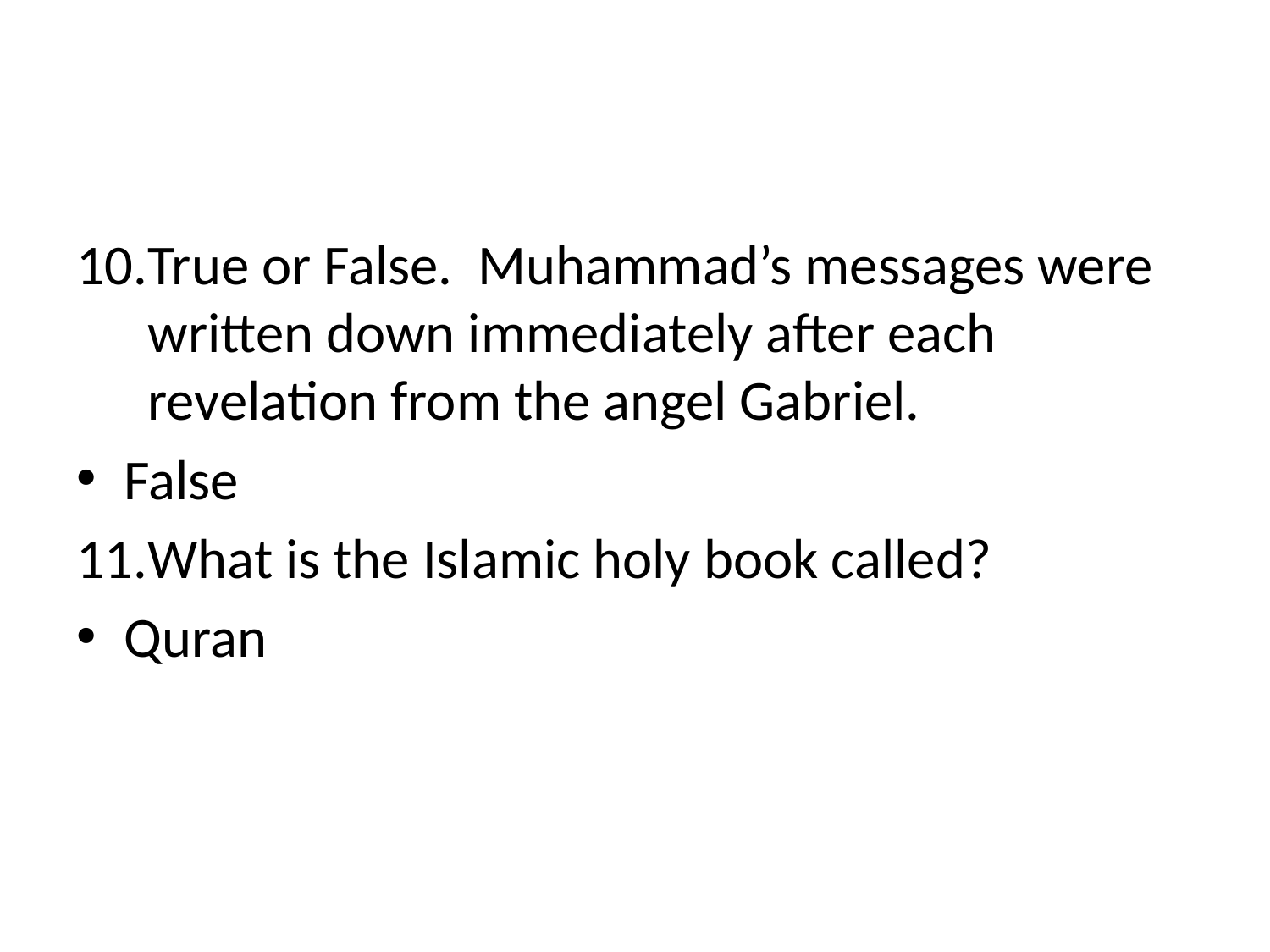

#
True or False.  Muhammad’s messages were written down immediately after each revelation from the angel Gabriel.
False
What is the Islamic holy book called?
Quran